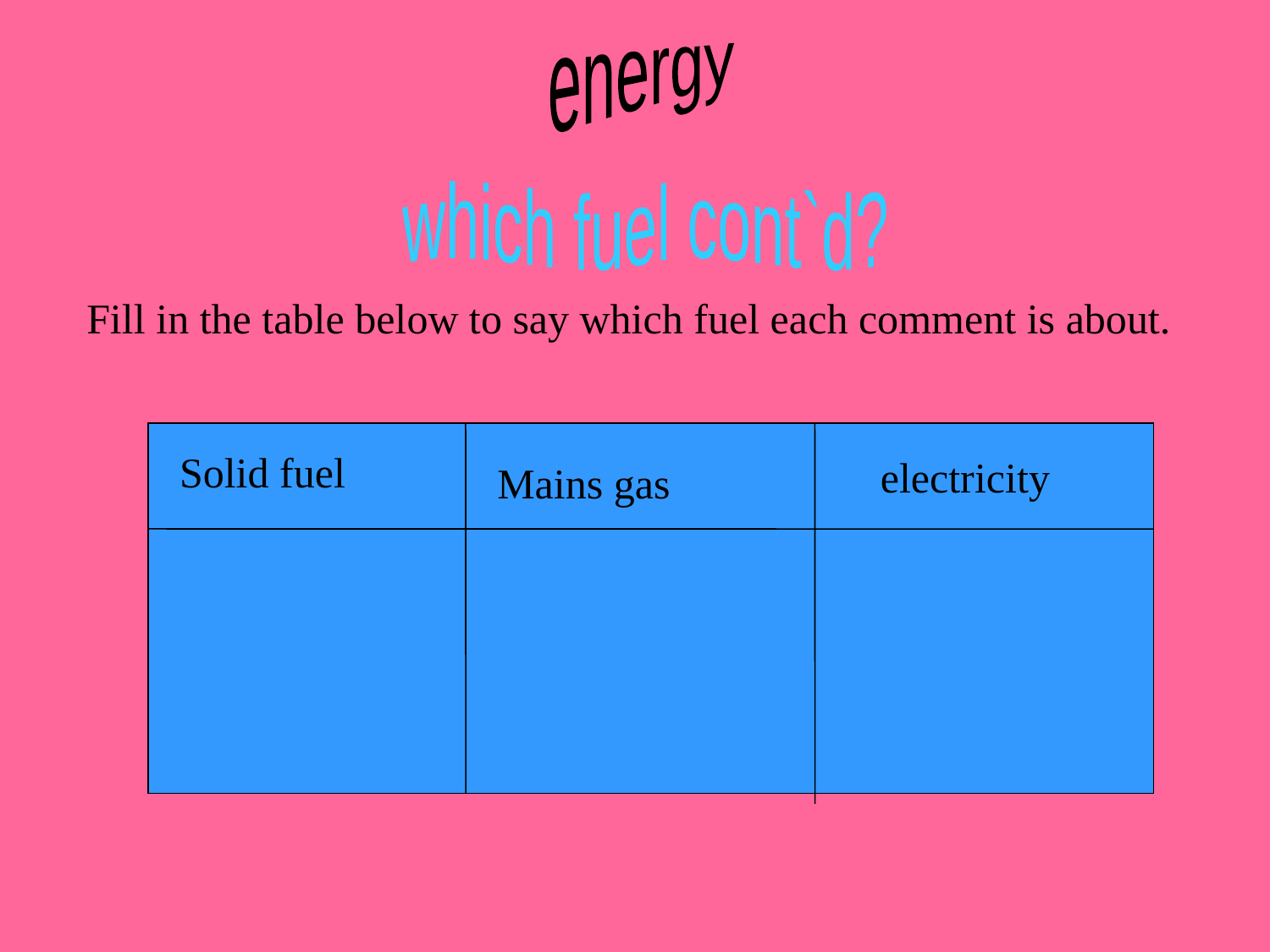

energy
which fuel cont`d?
Fill in the table below to say which fuel each comment is about.

Solid fuel
electricity
Mains gas